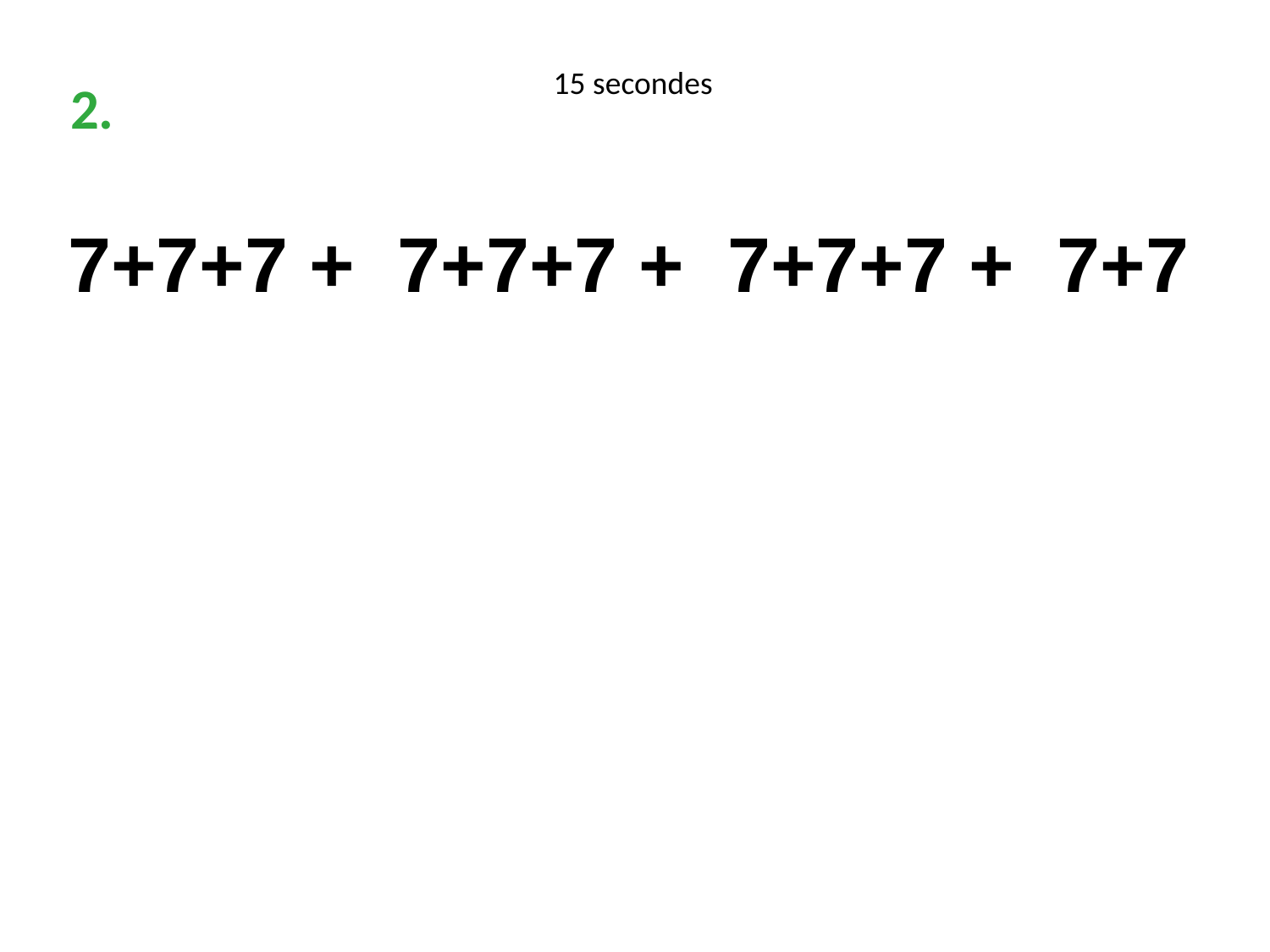

15 secondes
2.
 7+7+7 +  7+7+7 +  7+7+7 +  7+7